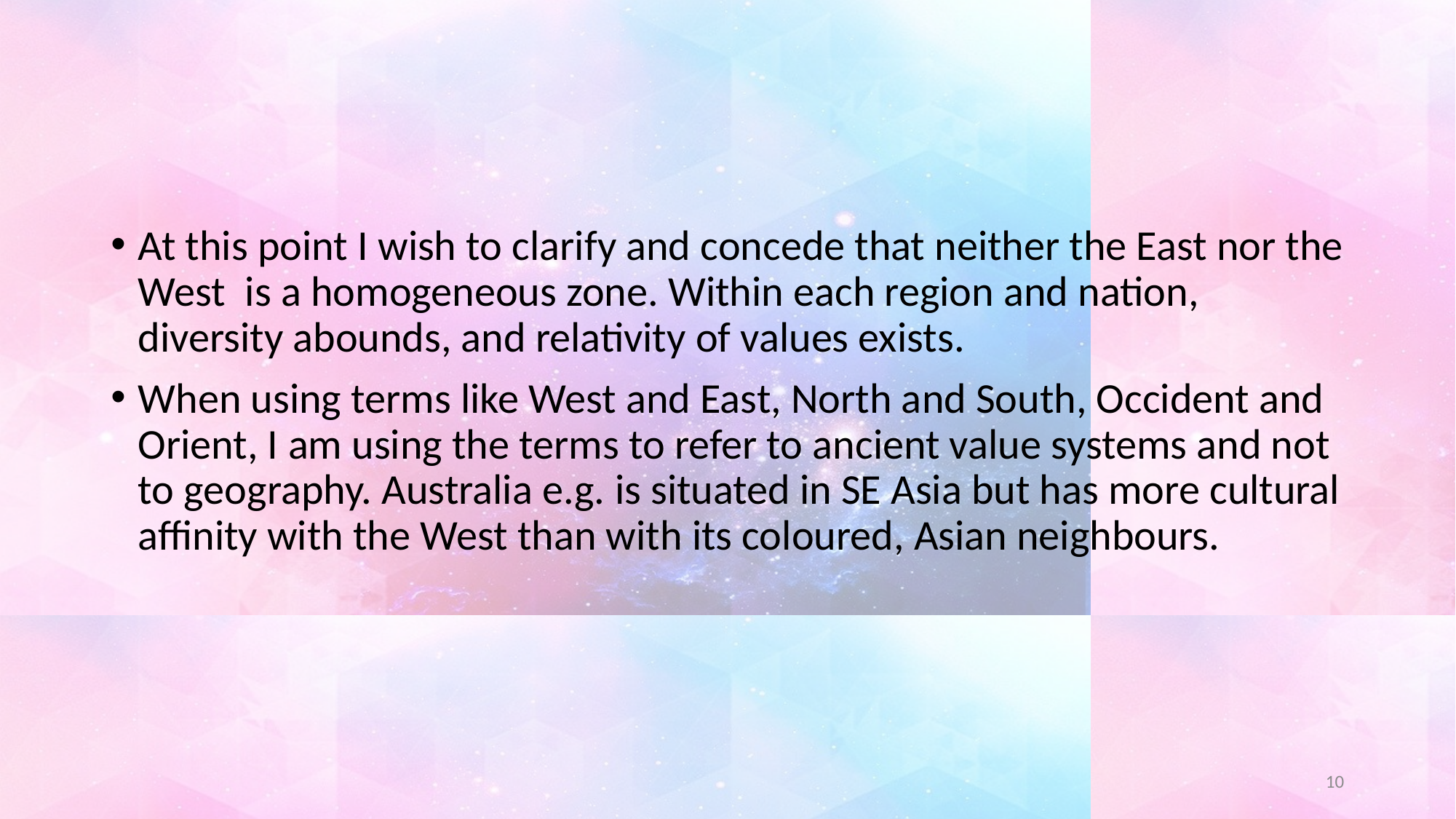

#
At this point I wish to clarify and concede that neither the East nor the West  is a homogeneous zone. Within each region and nation, diversity abounds, and relativity of values exists.
When using terms like West and East, North and South, Occident and Orient, I am using the terms to refer to ancient value systems and not to geography. Australia e.g. is situated in SE Asia but has more cultural affinity with the West than with its coloured, Asian neighbours.

10